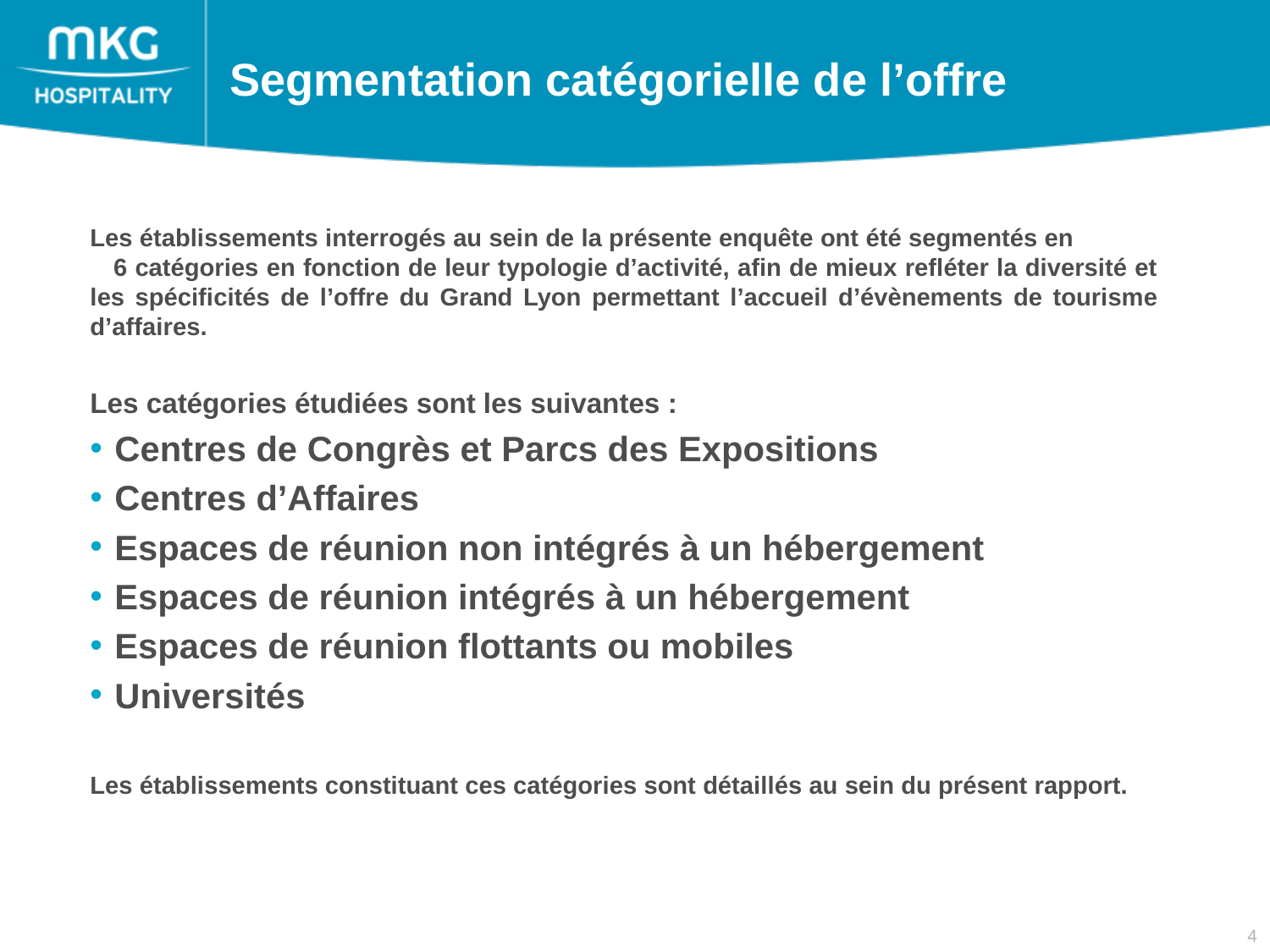

Segmentation catégorielle de l’offre
Les établissements interrogés au sein de la présente enquête ont été segmentés en                6 catégories en fonction de leur typologie d’activité, afin de mieux refléter la diversité et les spécificités de l’offre du Grand Lyon permettant l’accueil d’évènements de tourisme d’affaires.

Les catégories étudiées sont les suivantes :
Centres de Congrès et Parcs des Expositions
Centres d’Affaires
Espaces de réunion non intégrés à un hébergement
Espaces de réunion intégrés à un hébergement
Espaces de réunion flottants ou mobiles
Universités

Les établissements constituant ces catégories sont détaillés au sein du présent rapport.